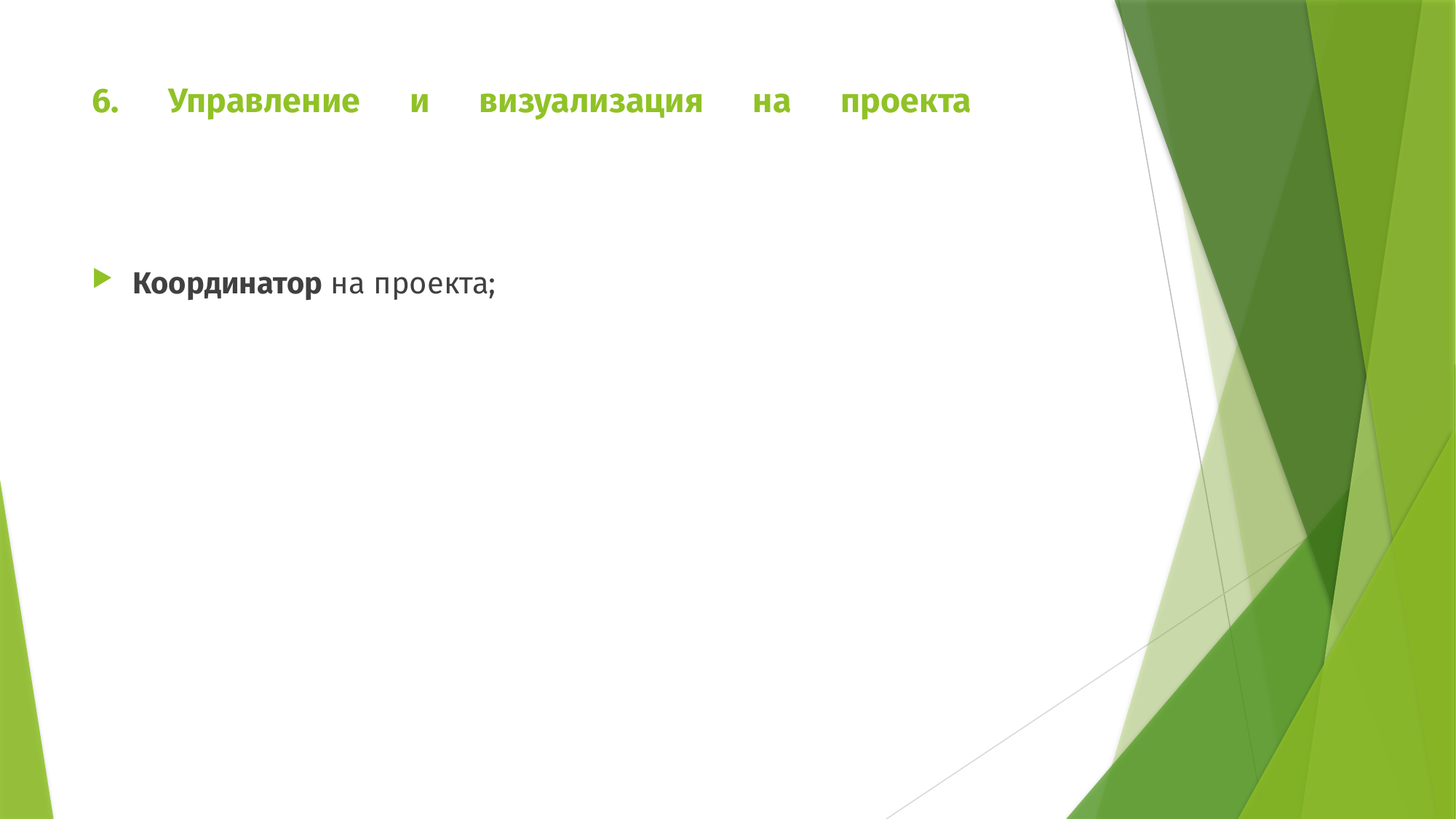

# 6. Управление и визуализация на проекта
Координатор на проекта;